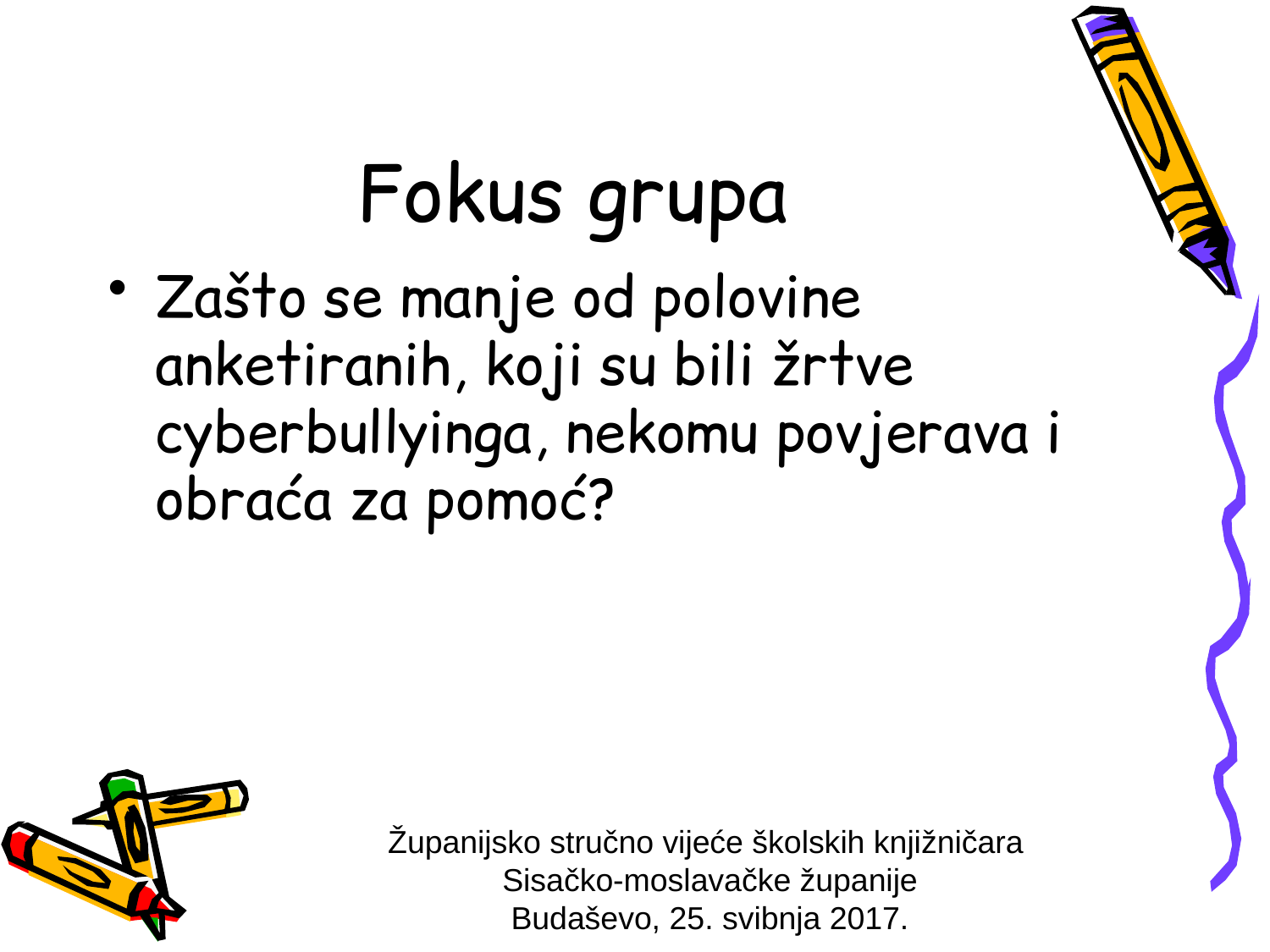

# Fokus grupa
Zašto se manje od polovine anketiranih, koji su bili žrtve cyberbullyinga, nekomu povjerava i obraća za pomoć?
Županijsko stručno vijeće školskih knjižničara
Sisačko-moslavačke županije
Budaševo, 25. svibnja 2017.